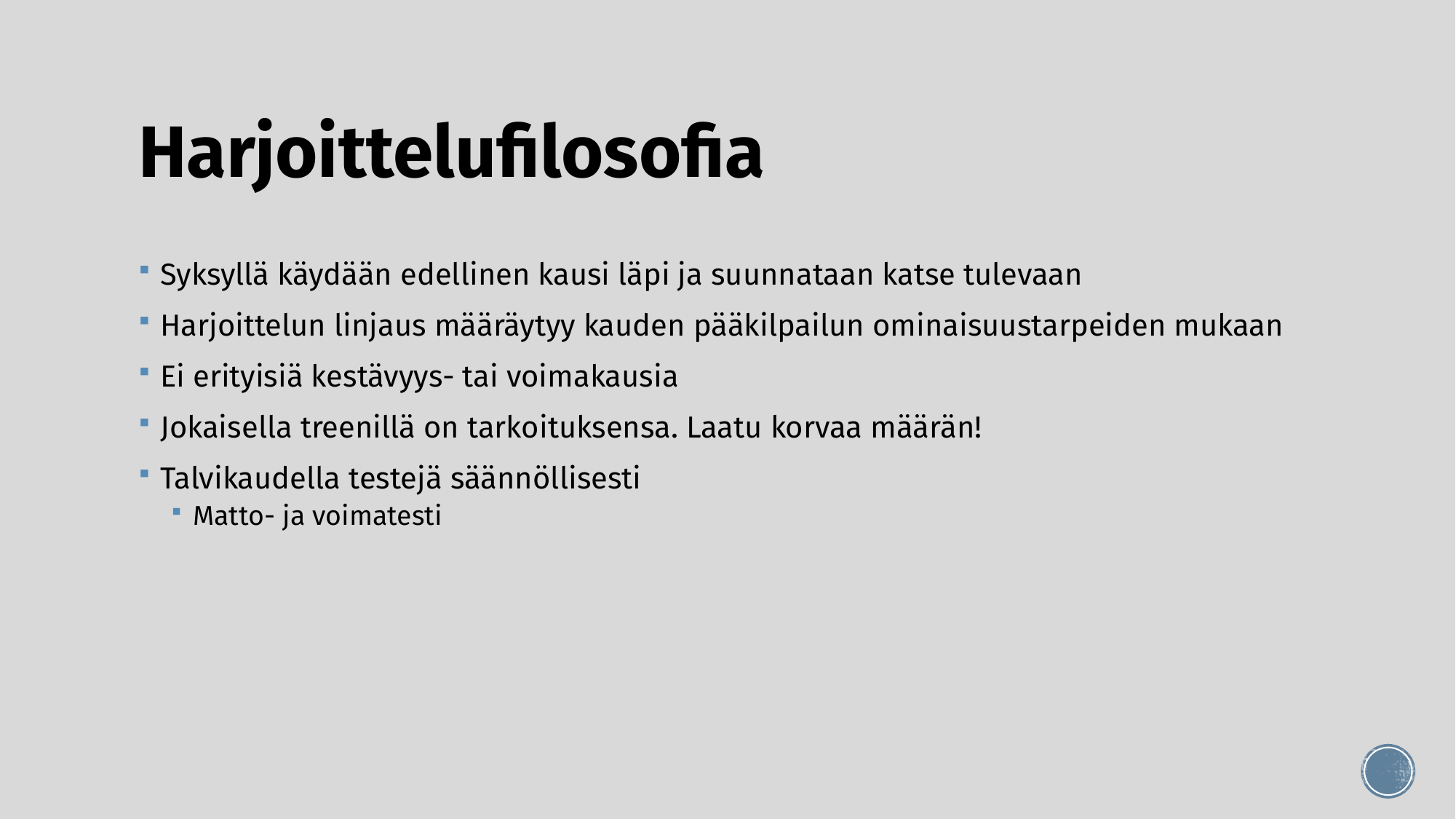

# Harjoittelufilosofia
Syksyllä käydään edellinen kausi läpi ja suunnataan katse tulevaan
Harjoittelun linjaus määräytyy kauden pääkilpailun ominaisuustarpeiden mukaan
Ei erityisiä kestävyys- tai voimakausia
Jokaisella treenillä on tarkoituksensa. Laatu korvaa määrän!
Talvikaudella testejä säännöllisesti
Matto- ja voimatesti